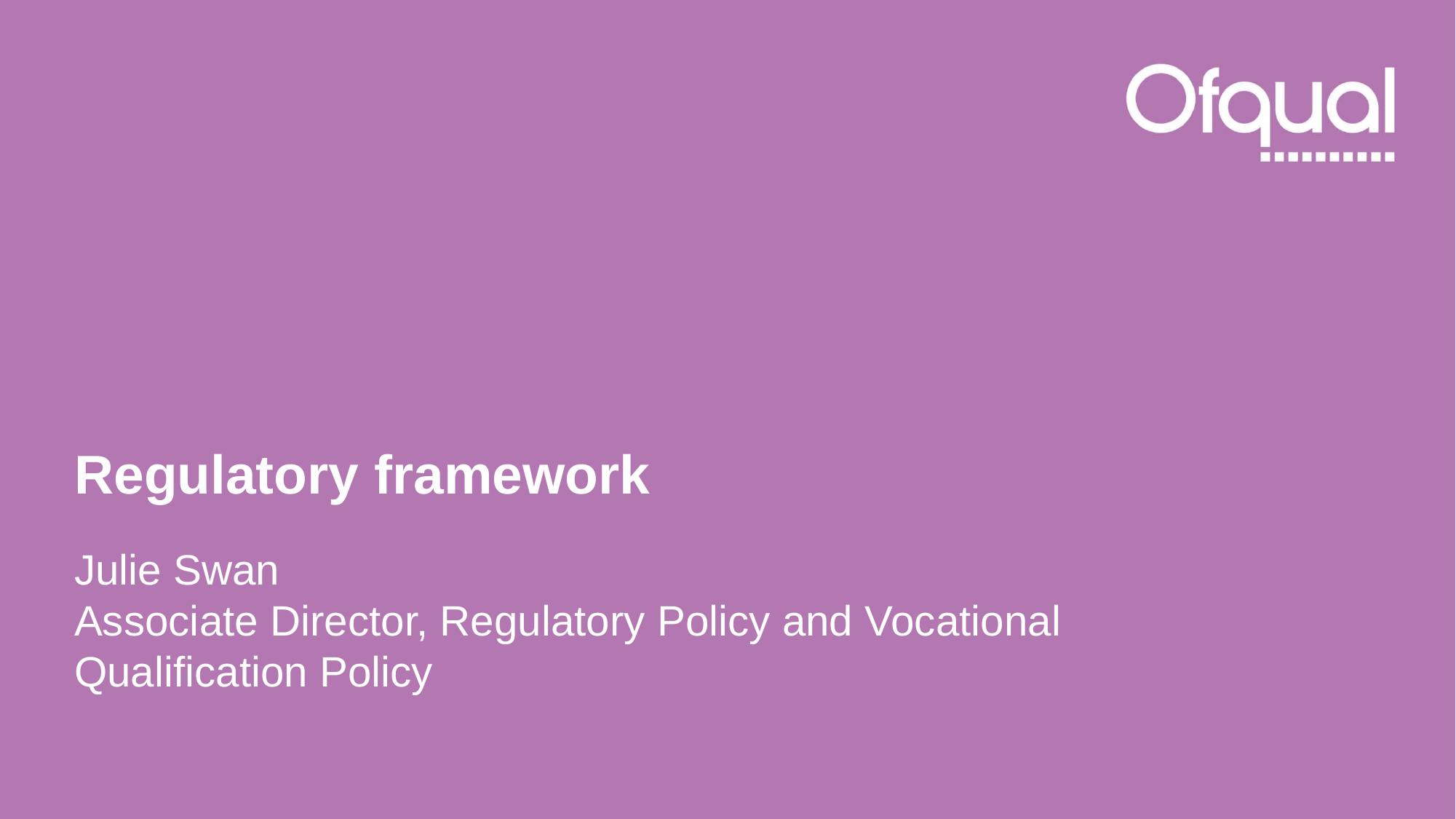

# Regulatory framework
Julie Swan
Associate Director, Regulatory Policy and Vocational
Qualification Policy